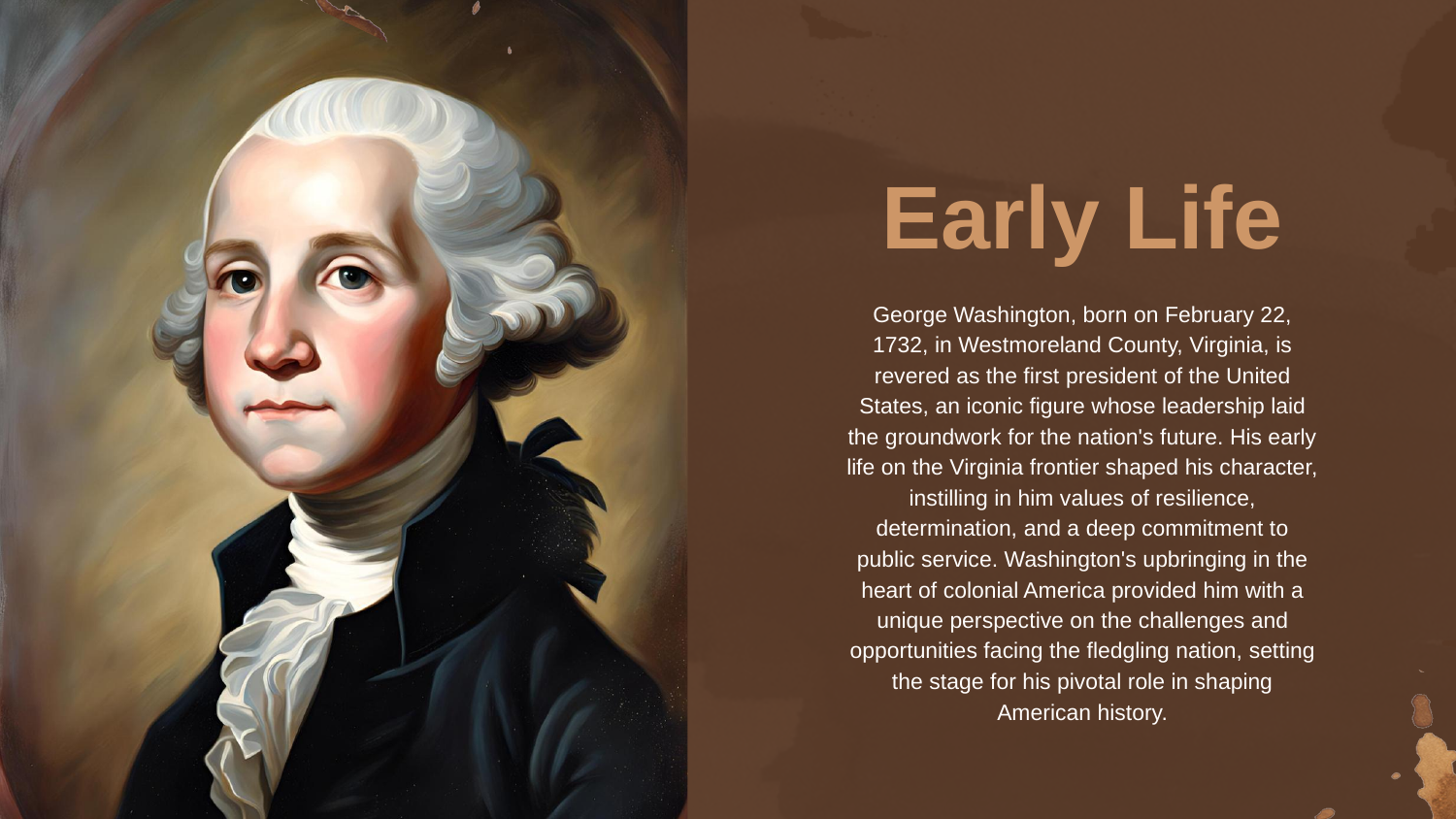

Early Life
George Washington, born on February 22, 1732, in Westmoreland County, Virginia, is revered as the first president of the United States, an iconic figure whose leadership laid the groundwork for the nation's future. His early life on the Virginia frontier shaped his character, instilling in him values of resilience, determination, and a deep commitment to public service. Washington's upbringing in the heart of colonial America provided him with a unique perspective on the challenges and opportunities facing the fledgling nation, setting the stage for his pivotal role in shaping American history.